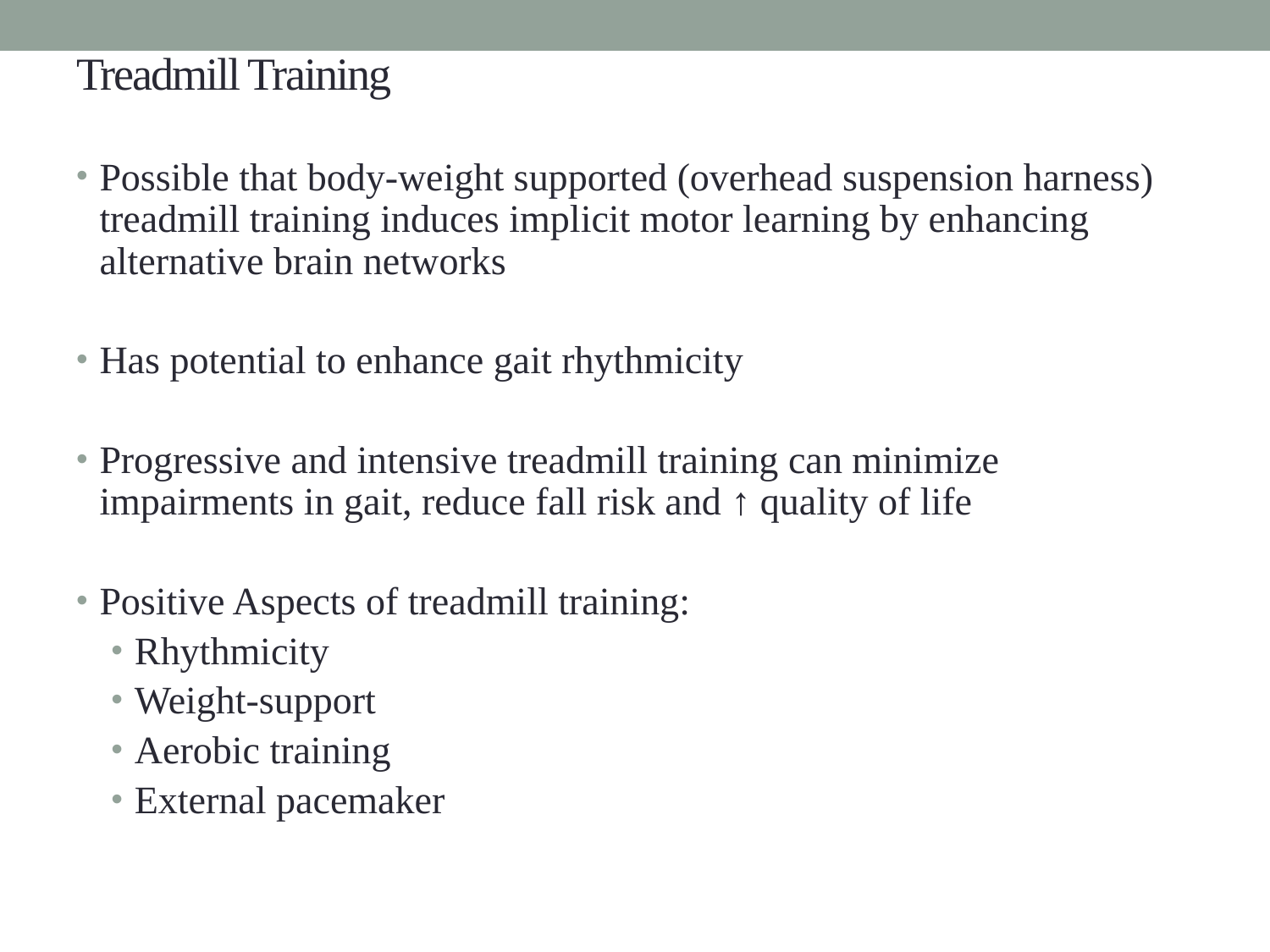

# Treadmill Training

Possible that body-weight supported (overhead suspension harness) treadmill training induces implicit motor learning by enhancing alternative brain networks

Has potential to enhance gait rhythmicity

Progressive and intensive treadmill training can minimize impairments in gait, reduce fall risk and ↑ quality of life

Positive Aspects of treadmill training:
Rhythmicity
Weight-support
Aerobic training
External pacemaker